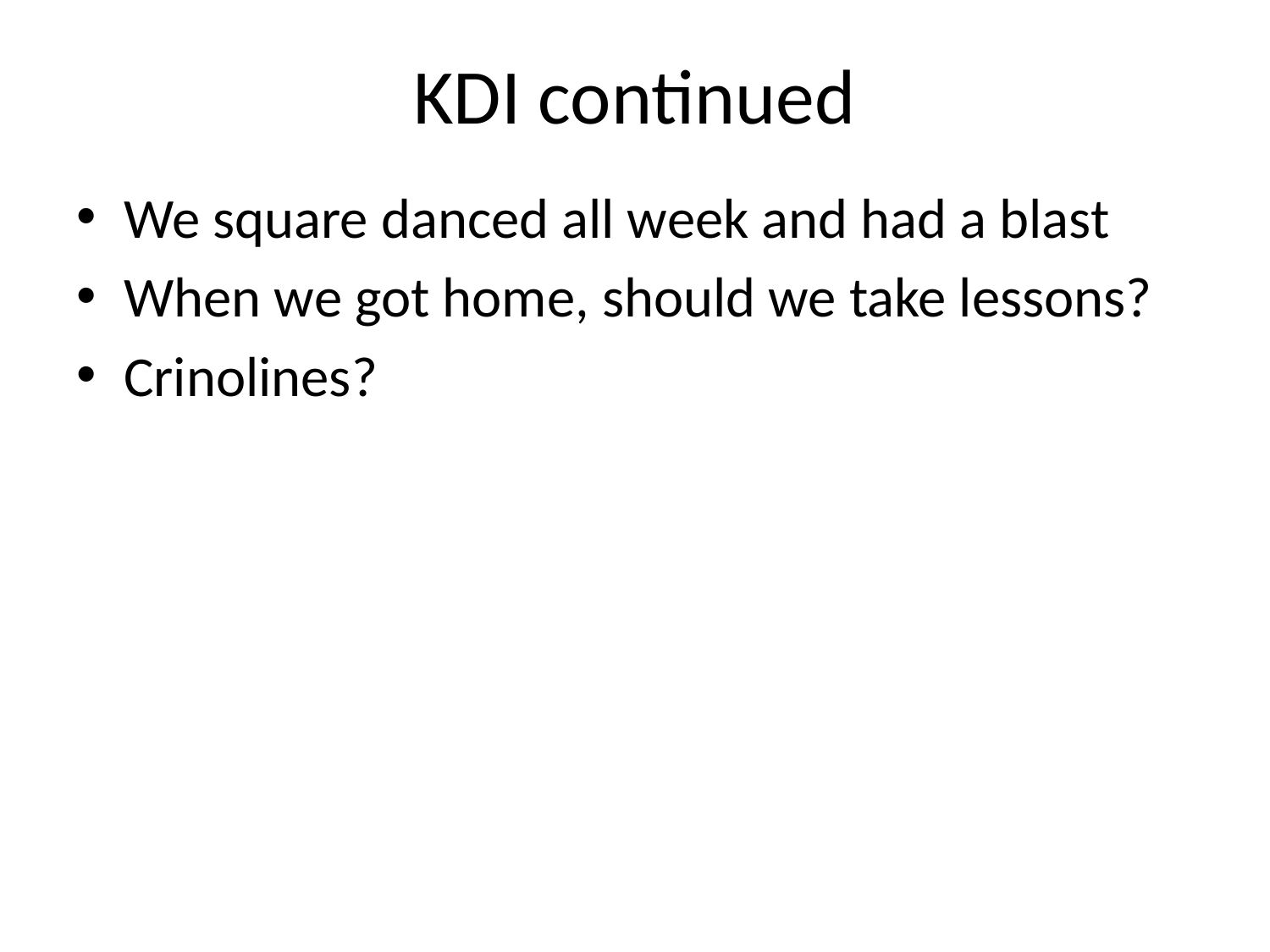

# KDI continued
We square danced all week and had a blast
When we got home, should we take lessons?
Crinolines?